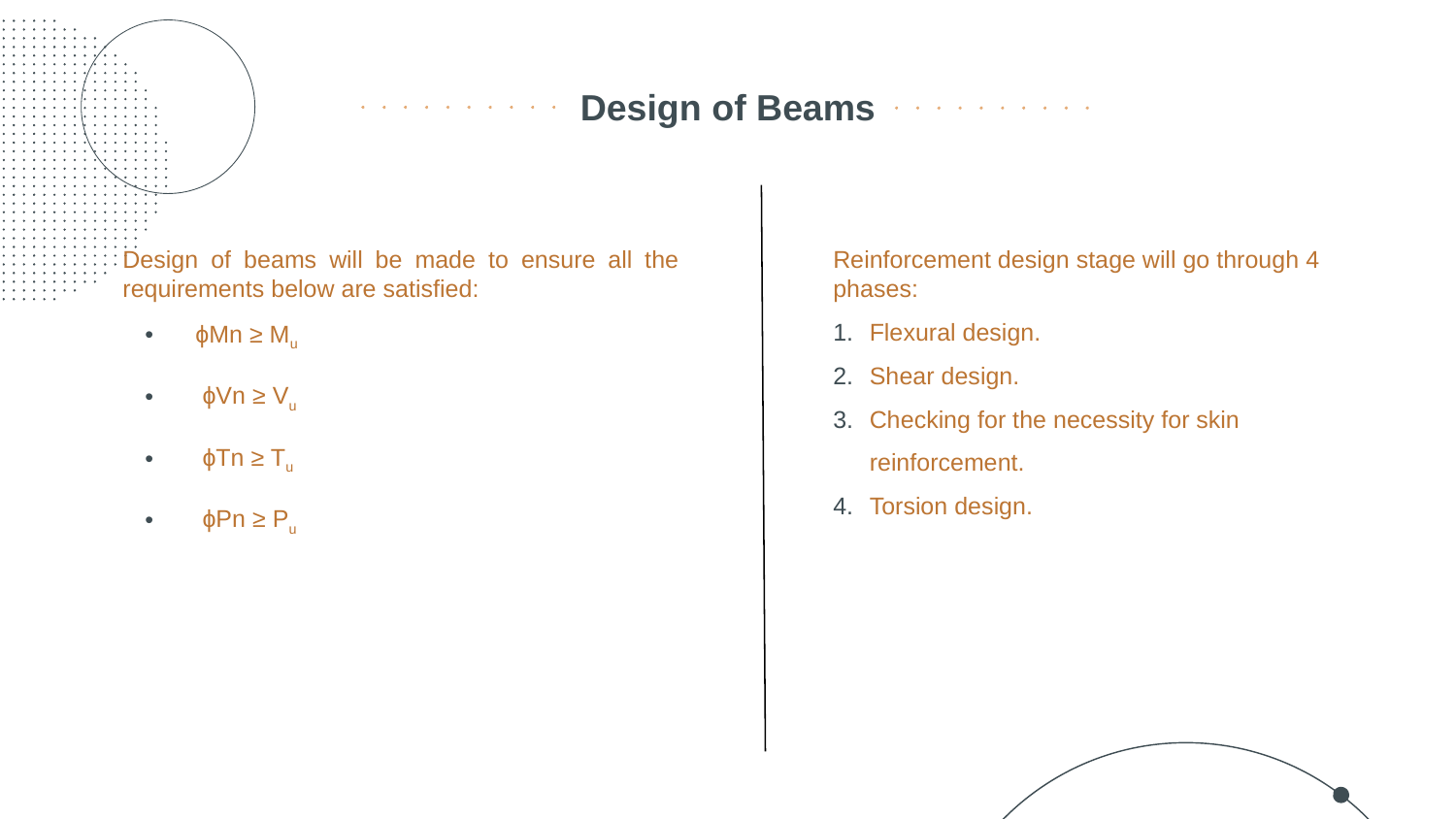

# Design of Beams

Design of beams will be made to ensure all the requirements below are satisfied:
ϕMn ≥ Mu
 ϕVn ≥ Vu
 ϕTn ≥ Tu
 ϕPn ≥ Pu

Reinforcement design stage will go through 4 phases:
Flexural design.
Shear design.
Checking for the necessity for skin reinforcement.
Torsion design.